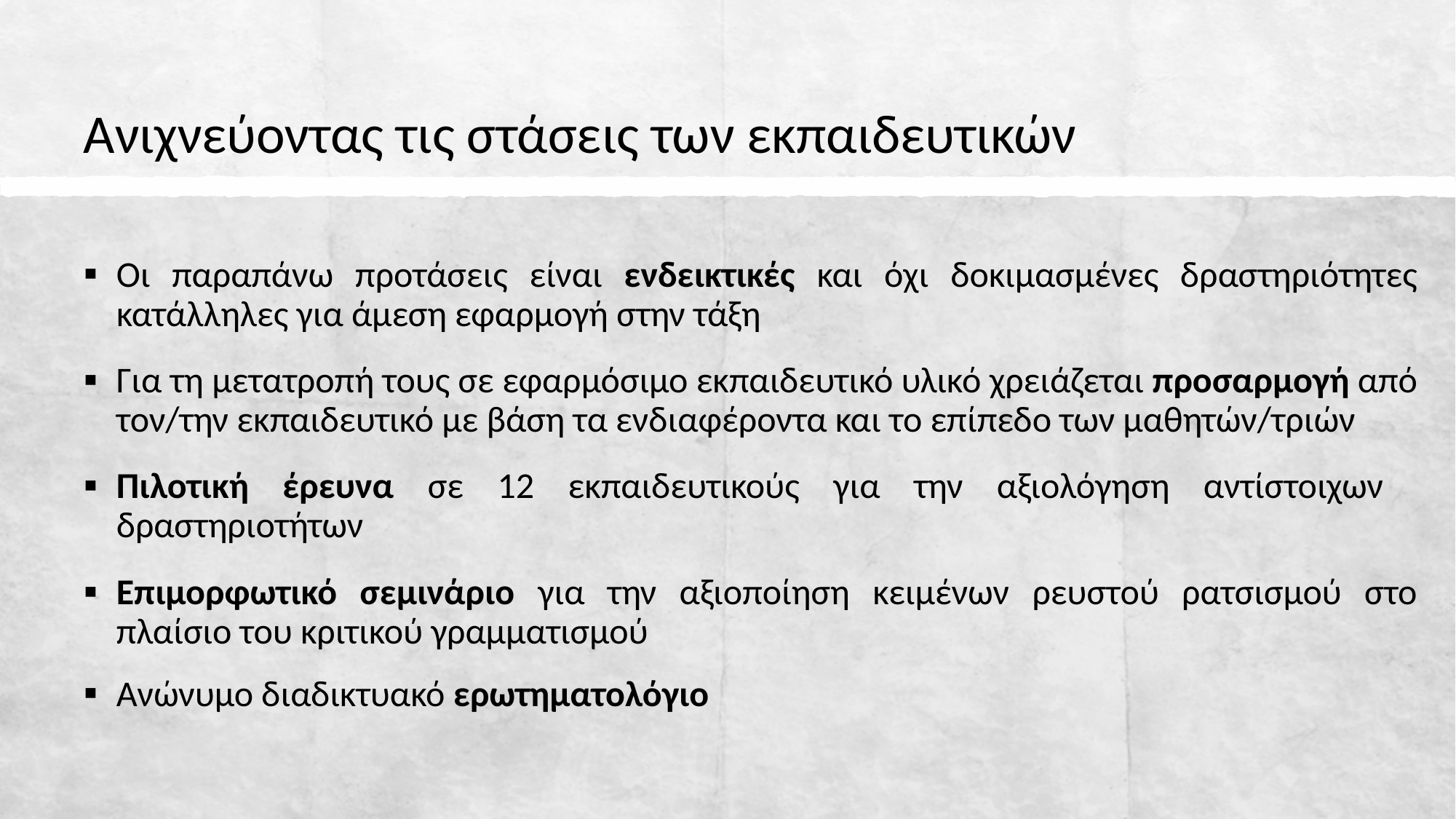

# Ανιχνεύοντας τις στάσεις των εκπαιδευτικών
Oι παραπάνω προτάσεις είναι ενδεικτικές και όχι δοκιμασμένες δραστηριότητες κατάλληλες για άμεση εφαρμογή στην τάξη
Για τη μετατροπή τους σε εφαρμόσιμο εκπαιδευτικό υλικό χρειάζεται προσαρμογή από τον/την εκπαιδευτικό με βάση τα ενδιαφέροντα και το επίπεδο των μαθητών/τριών
Πιλοτική έρευνα σε 12 εκπαιδευτικούς για την αξιολόγηση αντίστοιχων  δραστηριοτήτων
Επιμορφωτικό σεμινάριο για την αξιοποίηση κειμένων ρευστού ρατσισμού στο πλαίσιο του κριτικού γραμματισμού
Ανώνυμο διαδικτυακό ερωτηματολόγιο